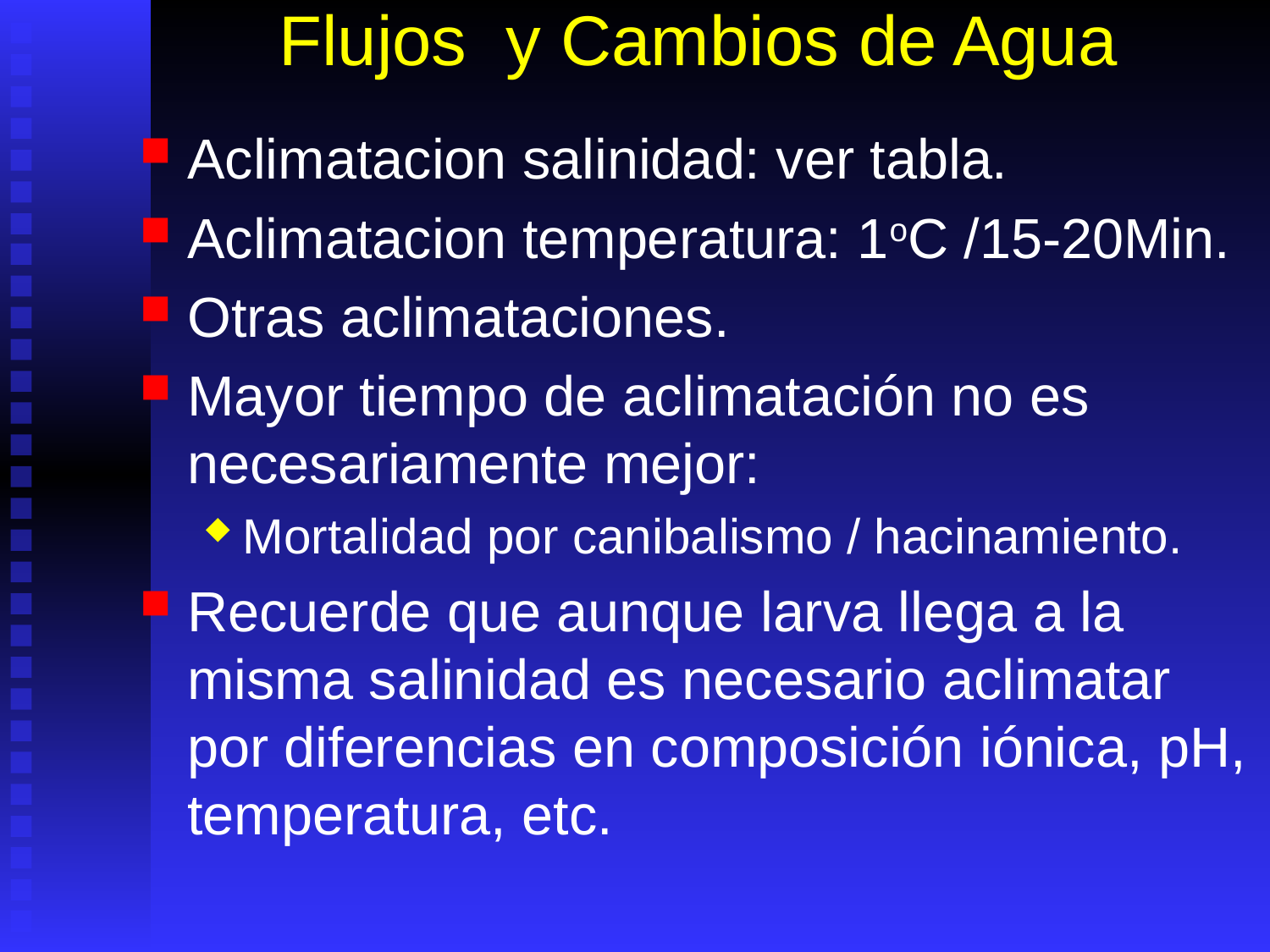

# Flujos  y Cambios de Agua
Aclimatacion salinidad: ver tabla.
Aclimatacion temperatura: 1oC /15-20Min.
Otras aclimataciones.
Mayor tiempo de aclimatación no es necesariamente mejor:
Mortalidad por canibalismo / hacinamiento.
Recuerde que aunque larva llega a la misma salinidad es necesario aclimatar por diferencias en composición iónica, pH, temperatura, etc.